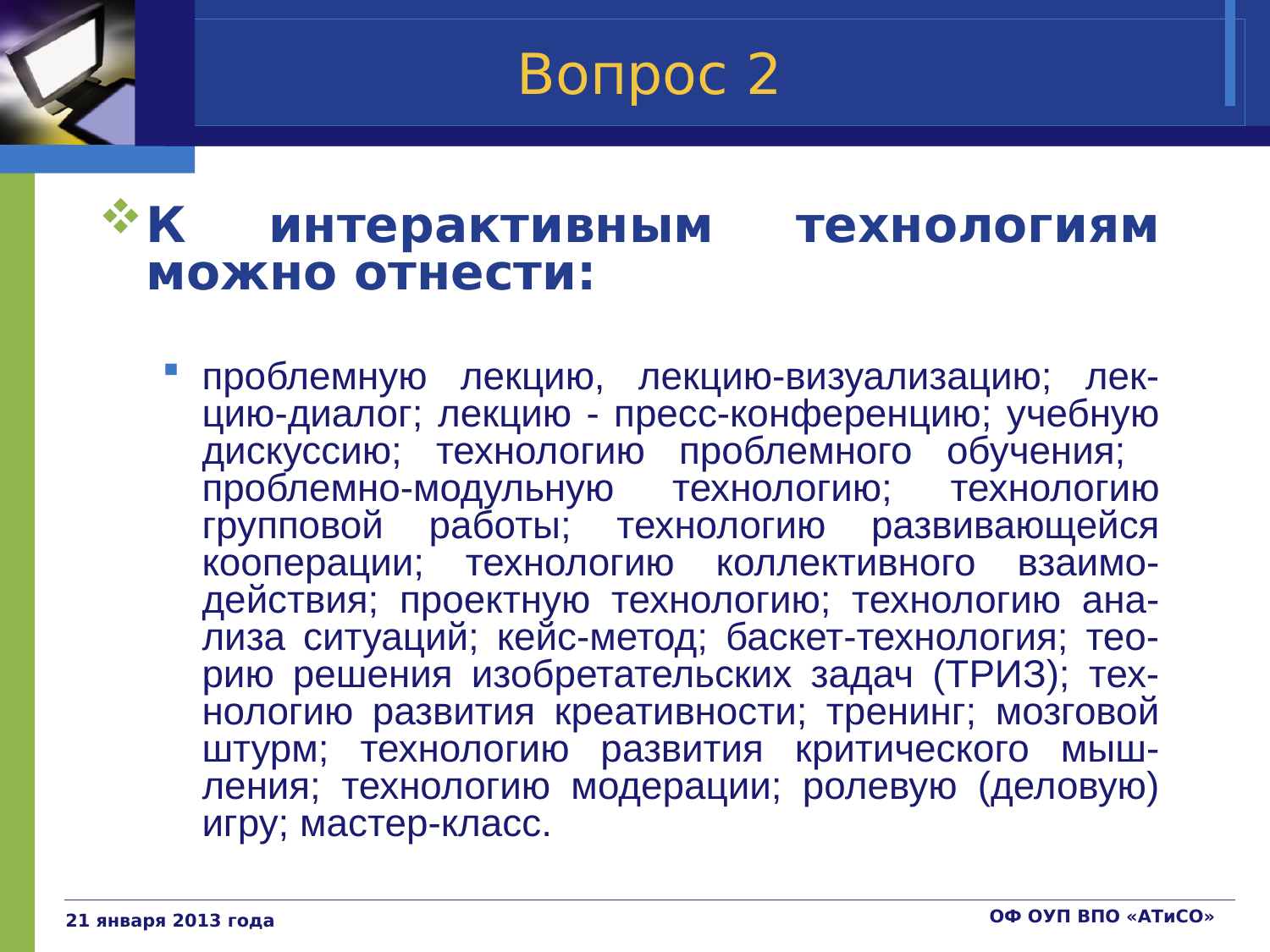

# Вопрос 2
К интерактивным технологиям можно отнести:

проблемную лекцию, лекцию-визуализацию; лек-цию-диалог; лекцию - пресс-конференцию; учебную дискуссию; технологию проблемного обучения;  проблемно-модульную технологию; технологию групповой работы; технологию развивающейся кооперации; технологию коллективного взаимо-действия; проектную технологию; технологию ана-лиза ситуаций; кейс-метод; баскет-технология; тео-рию решения изобретательских задач (ТРИЗ); тех-нологию развития креативности; тренинг; мозговой штурм; технологию развития критического мыш-ления; технологию модерации; ролевую (деловую) игру; мастер-класс.
ОФ ОУП ВПО «АТиСО»
21 января 2013 года